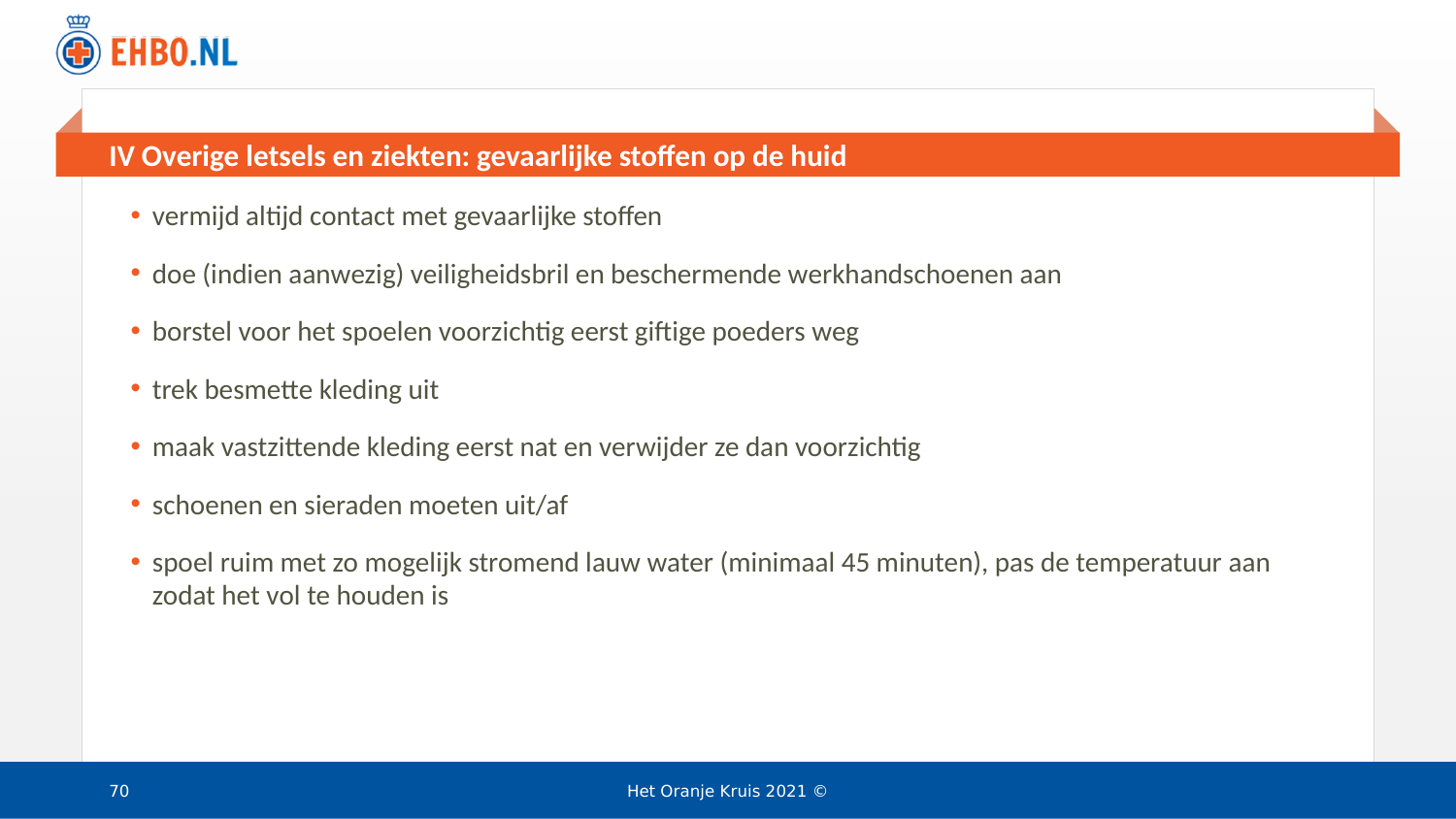

# IV Overige letsels en ziekten: gevaarlijke stoffen op de huid
vermijd altijd contact met gevaarlijke stoffen
doe (indien aanwezig) veiligheidsbril en beschermende werkhandschoenen aan
borstel voor het spoelen voorzichtig eerst giftige poeders weg
trek besmette kleding uit
maak vastzittende kleding eerst nat en verwijder ze dan voorzichtig
schoenen en sieraden moeten uit/af
spoel ruim met zo mogelijk stromend lauw water (minimaal 45 minuten), pas de temperatuur aan zodat het vol te houden is

70
Het Oranje Kruis 2021 ©